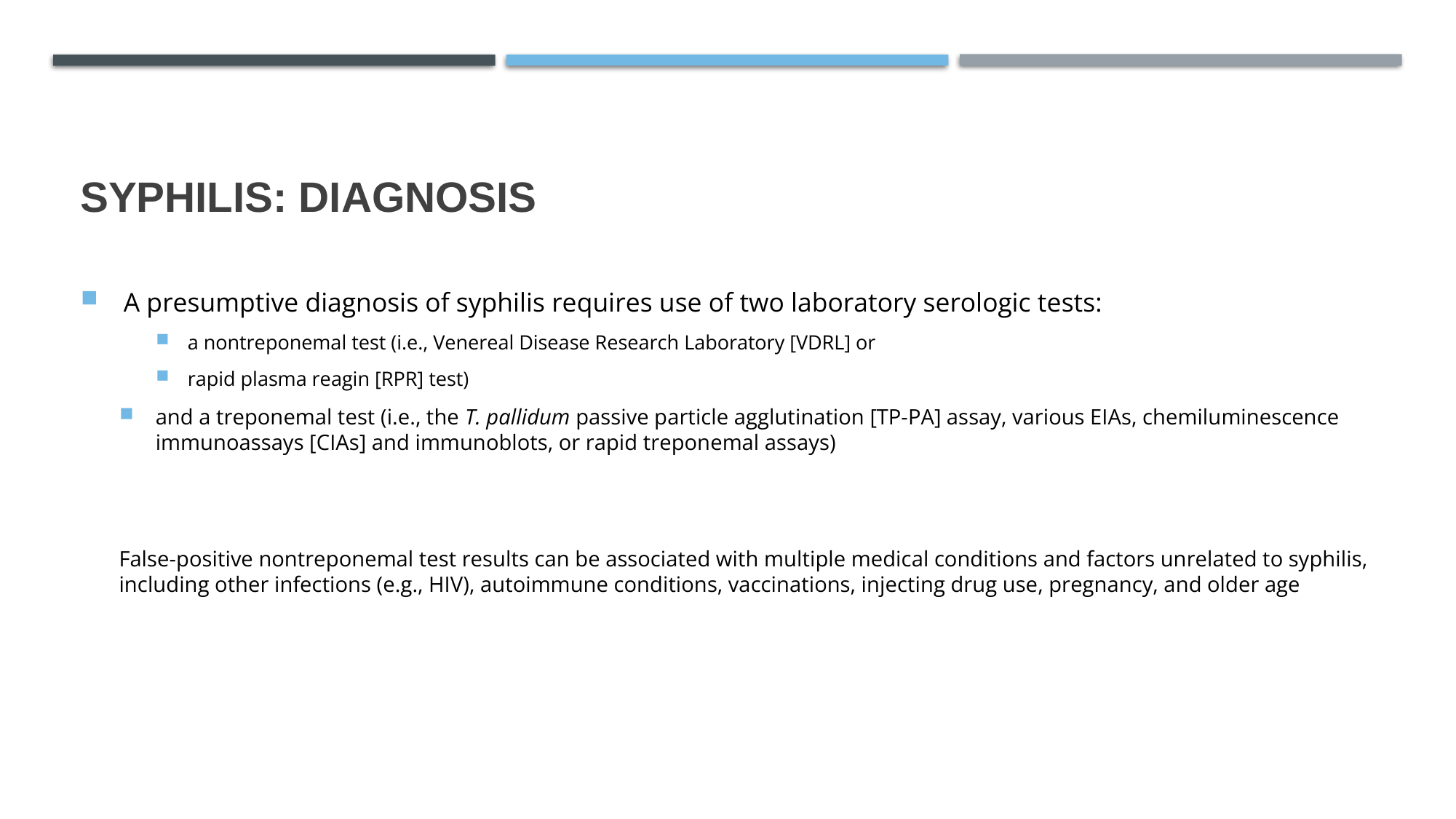

# Syphilis: Diagnosis
 A presumptive diagnosis of syphilis requires use of two laboratory serologic tests:
a nontreponemal test (i.e., Venereal Disease Research Laboratory [VDRL] or
rapid plasma reagin [RPR] test)
and a treponemal test (i.e., the T. pallidum passive particle agglutination [TP-PA] assay, various EIAs, chemiluminescence immunoassays [CIAs] and immunoblots, or rapid treponemal assays)

False-positive nontreponemal test results can be associated with multiple medical conditions and factors unrelated to syphilis, including other infections (e.g., HIV), autoimmune conditions, vaccinations, injecting drug use, pregnancy, and older age